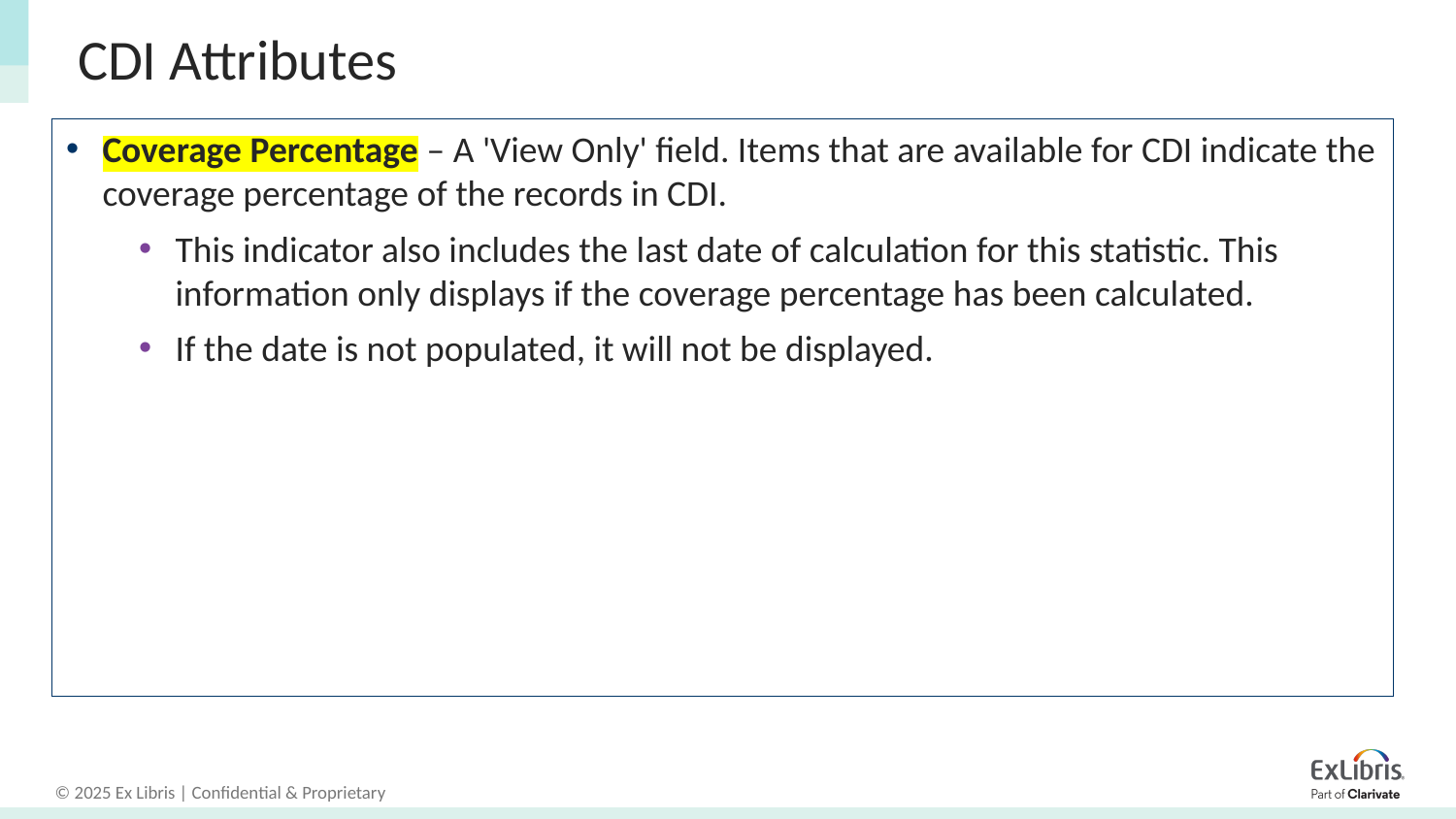

# CDI Attributes
Coverage Percentage – A 'View Only' field. Items that are available for CDI indicate the coverage percentage of the records in CDI.
This indicator also includes the last date of calculation for this statistic. This information only displays if the coverage percentage has been calculated.
If the date is not populated, it will not be displayed.